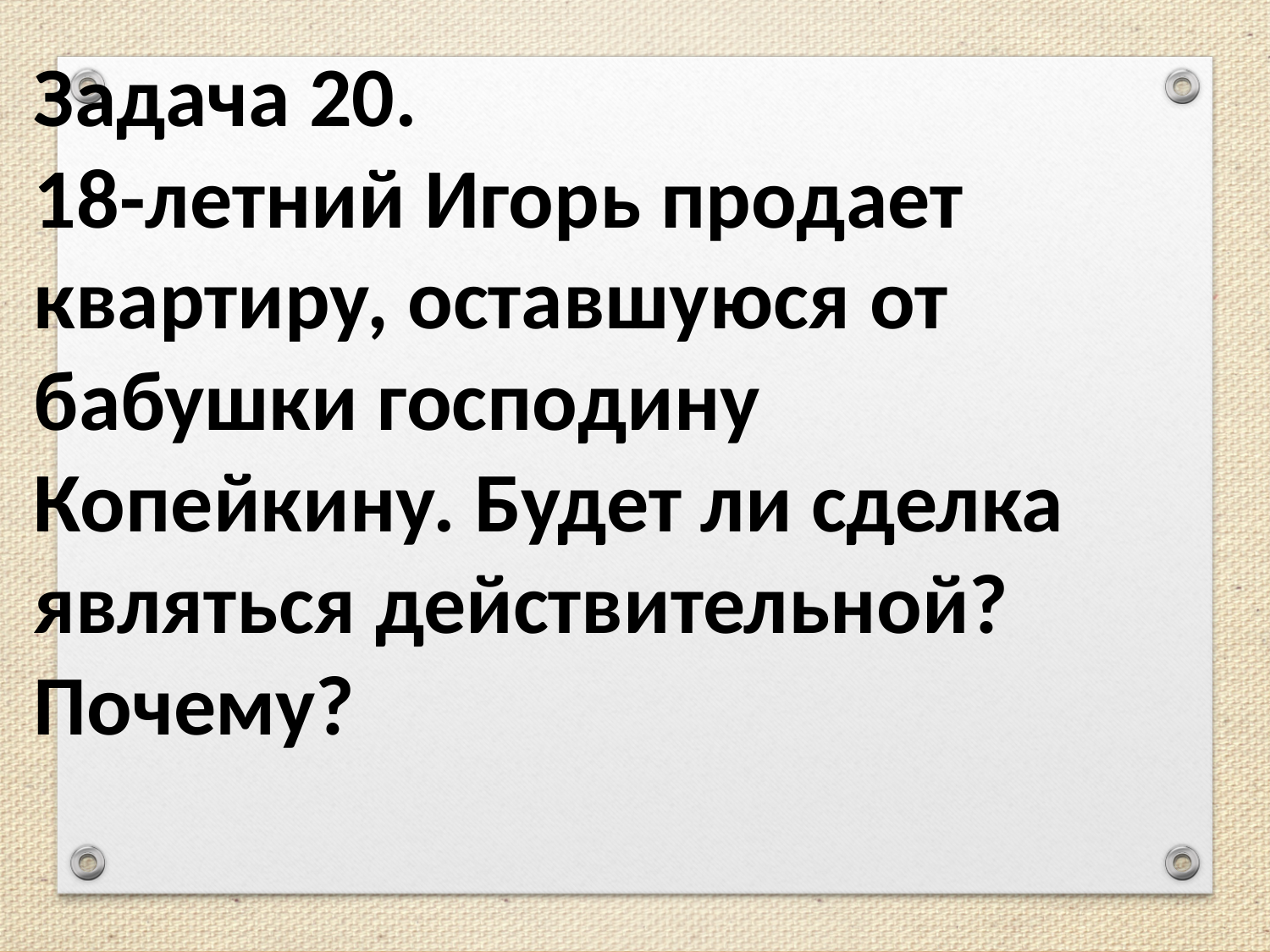

Задача 20.
18-летний Игорь продает квартиру, оставшуюся от бабушки господину Копейкину. Будет ли сделка являться действительной? Почему?